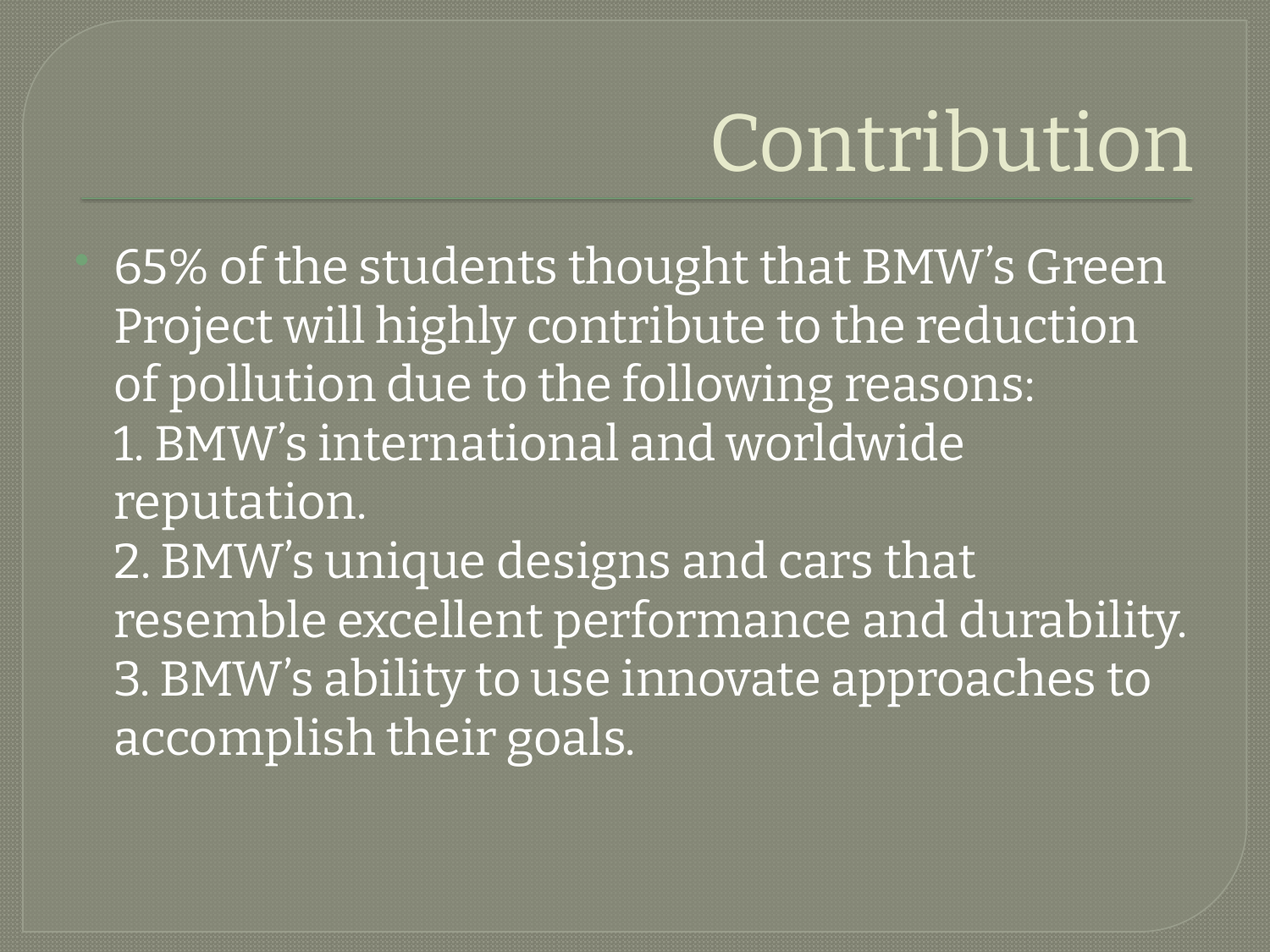

# Contribution
65% of the students thought that BMW’s Green Project will highly contribute to the reduction of pollution due to the following reasons:
	1. BMW’s international and worldwide reputation.
	2. BMW’s unique designs and cars that resemble excellent performance and durability.
	3. BMW’s ability to use innovate approaches to accomplish their goals.